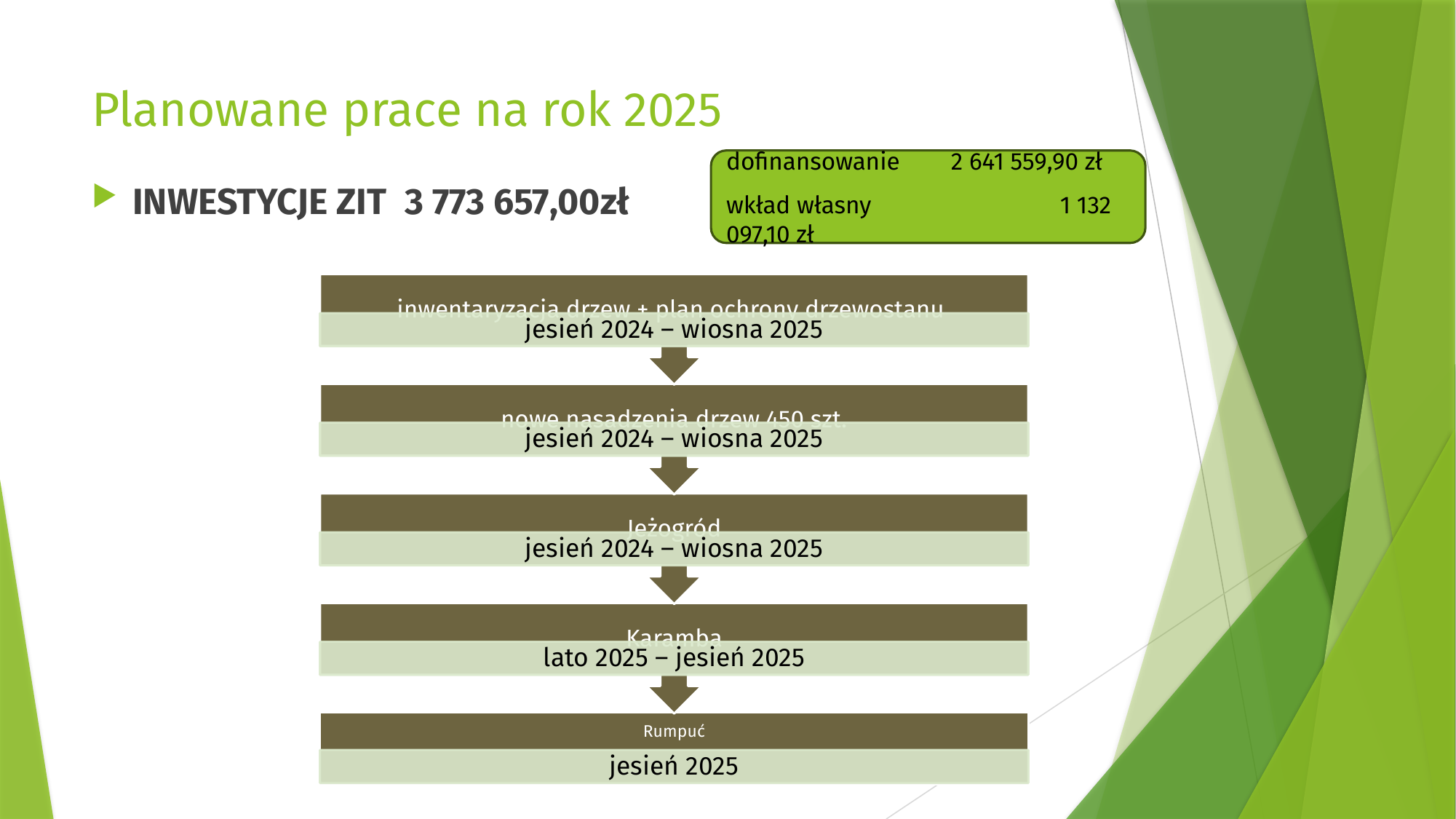

# Planowane prace na rok 2025
dofinansowanie	 2 641 559,90 zł
wkład własny		 1 132 097,10 zł
INWESTYCJE ZIT  3 773 657,00zł

Rumpuć
jesień 2025
Karamba
lato 2025 – jesień 2025
Jeżogród
jesień 2024 – wiosna 2025
nowe nasadzenia drzew 450 szt.
jesień 2024 – wiosna 2025
inwentaryzacja drzew + plan ochrony drzewostanu
jesień 2024 – wiosna 2025